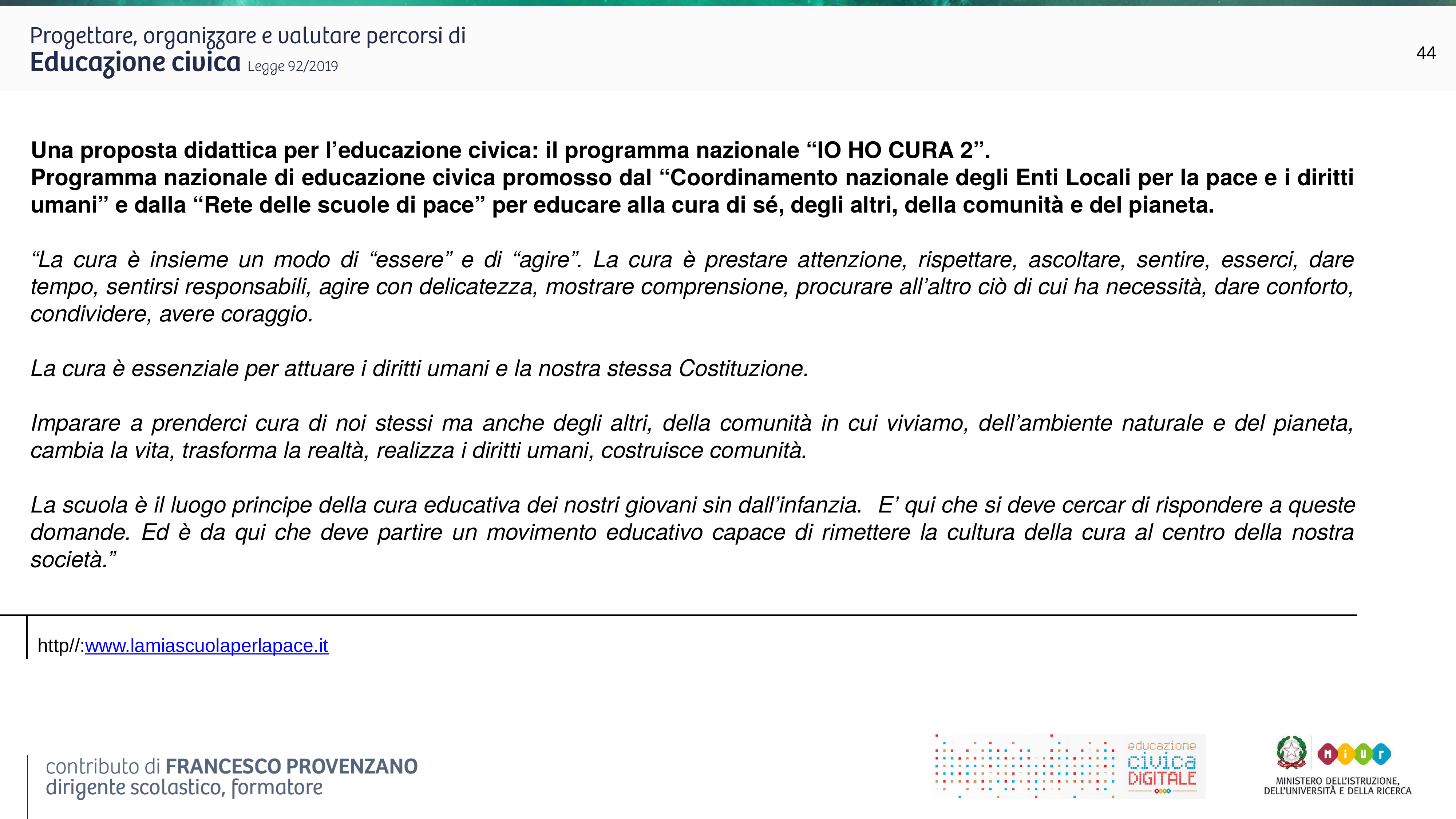

44
Una proposta didattica per l’educazione civica: il programma nazionale “IO HO CURA 2”.
Programma nazionale di educazione civica promosso dal “Coordinamento nazionale degli Enti Locali per la pace e i diritti umani” e dalla “Rete delle scuole di pace” per educare alla cura di sé, degli altri, della comunità e del pianeta.

“La cura è insieme un modo di “essere” e di “agire”. La cura è prestare attenzione, rispettare, ascoltare, sentire, esserci, dare tempo, sentirsi responsabili, agire con delicatezza, mostrare comprensione, procurare all’altro ciò di cui ha necessità, dare conforto, condividere, avere coraggio.

La cura è essenziale per attuare i diritti umani e la nostra stessa Costituzione.
Imparare a prenderci cura di noi stessi ma anche degli altri, della comunità in cui viviamo, dell’ambiente naturale e del pianeta, cambia la vita, trasforma la realtà, realizza i diritti umani, costruisce comunità.

La scuola è il luogo principe della cura educativa dei nostri giovani sin dall’infanzia.  E’ qui che si deve cercar di rispondere a queste domande. Ed è da qui che deve partire un movimento educativo capace di rimettere la cultura della cura al centro della nostra società.”

http//:www.lamiascuolaperlapace.it